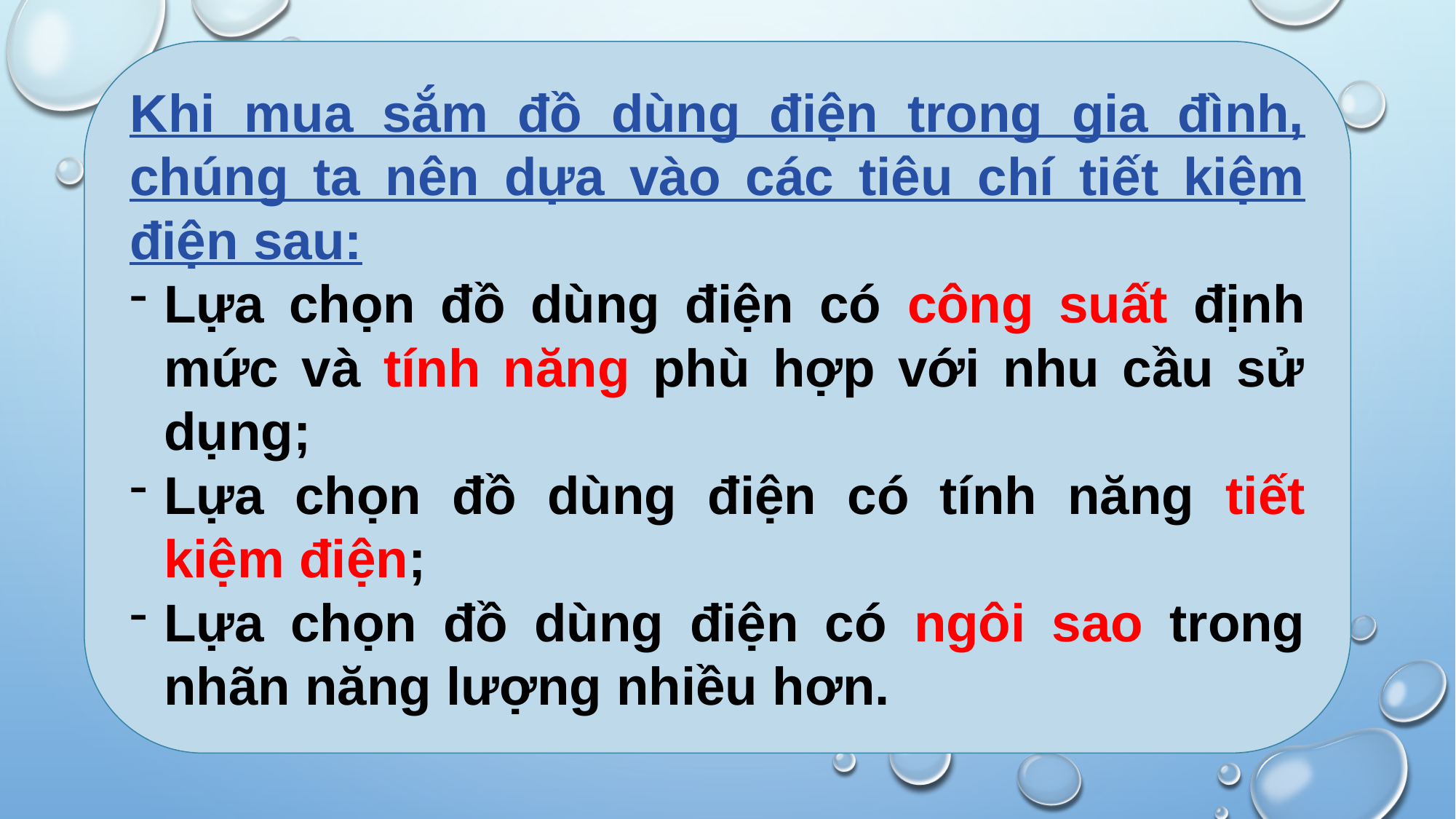

Khi mua sắm đồ dùng điện trong gia đình, chúng ta nên dựa vào các tiêu chí tiết kiệm điện sau:
Lựa chọn đồ dùng điện có công suất định mức và tính năng phù hợp với nhu cầu sử dụng;
Lựa chọn đồ dùng điện có tính năng tiết kiệm điện;
Lựa chọn đồ dùng điện có ngôi sao trong nhãn năng lượng nhiều hơn.
2. Lựa chọn đồ dùng điện tiết kiệm điện
	Khi mua sắm đồ dùng điện trong gia đình, chúng ta nên dựa vào các tiêu chí nào?